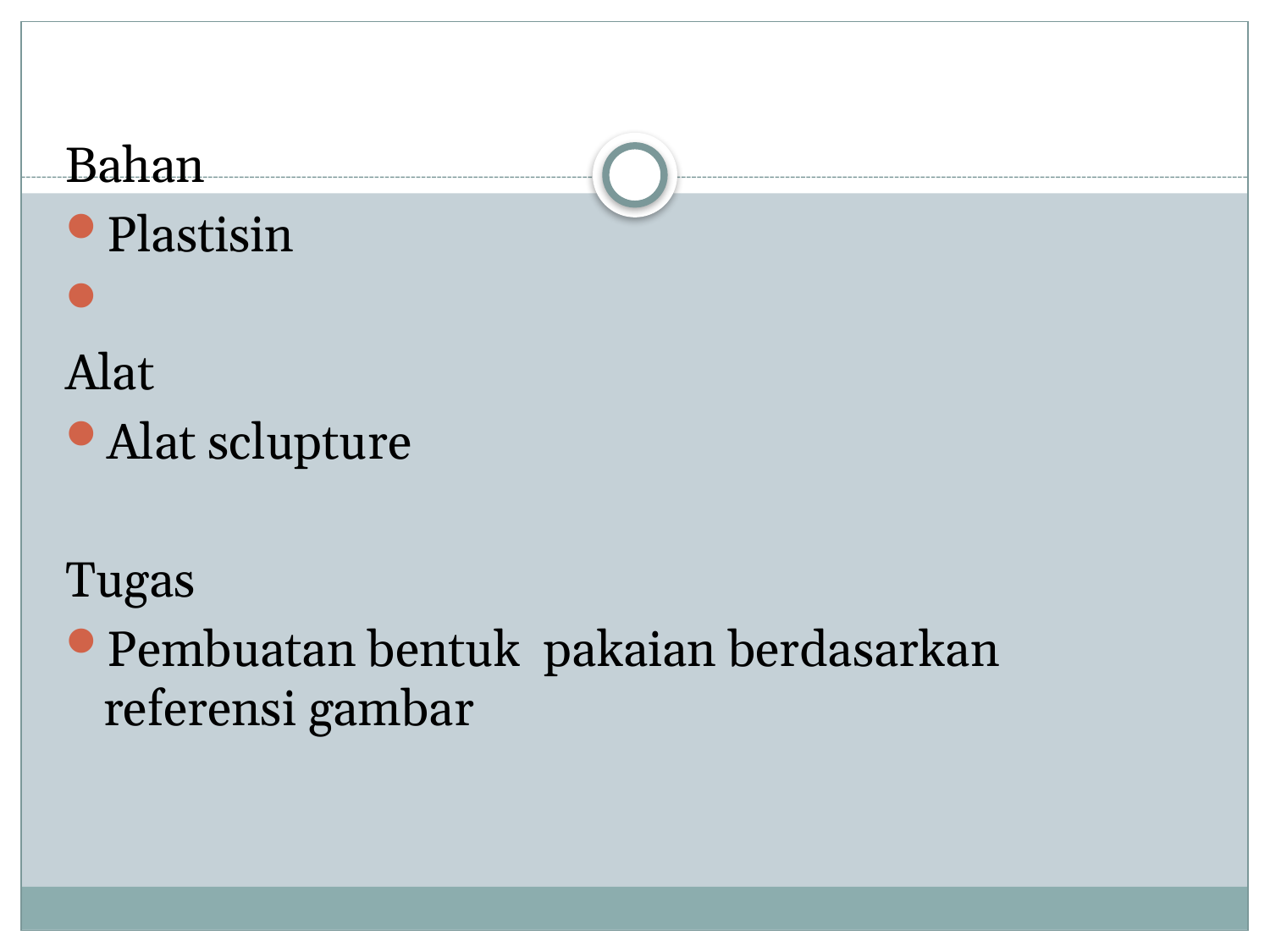

#
Bahan
Plastisin

Alat
Alat sclupture

Tugas
Pembuatan bentuk  pakaian berdasarkan referensi gambar